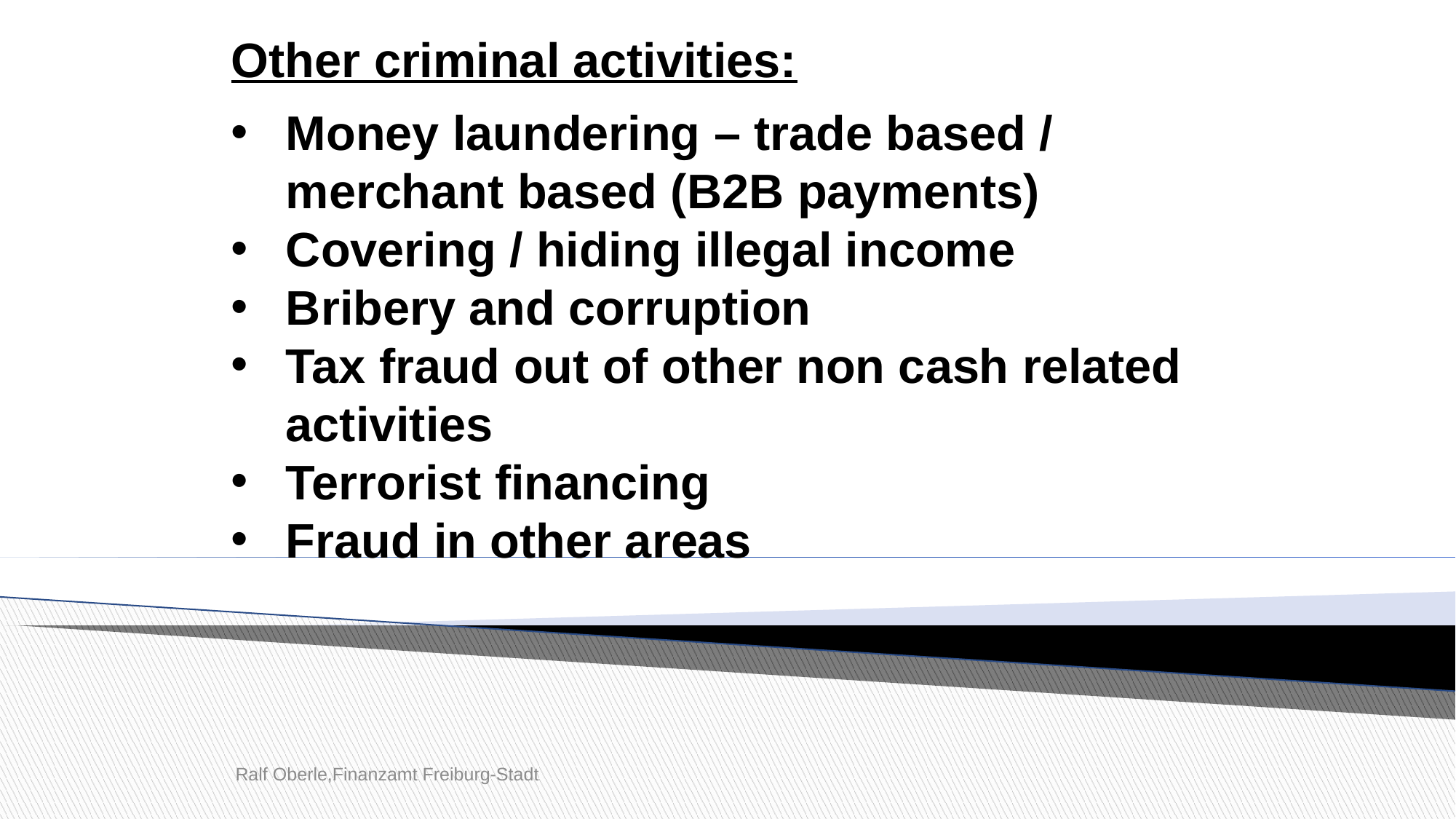

Other criminal activities:

Money laundering – trade based / merchant based (B2B payments)
Covering / hiding illegal income
Bribery and corruption
Tax fraud out of other non cash related activities
Terrorist financing
Fraud in other areas
Ralf Oberle,Finanzamt Freiburg-Stadt